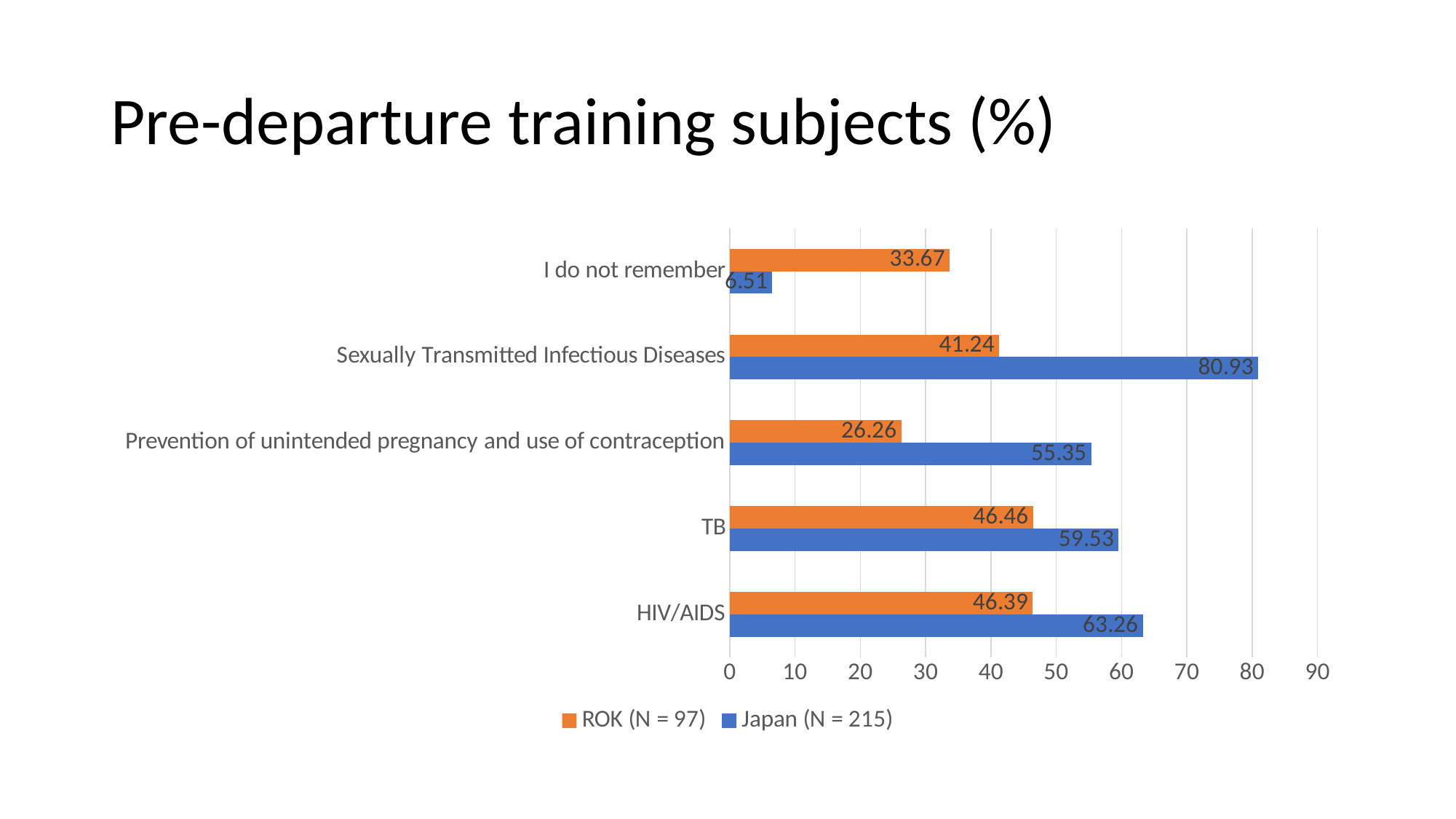

# Pre-departure training subjects (%)

### Chart

| Category | Japan (N = 215) | ROK (N = 97) |
|---|---|---|
| HIV/AIDS | 63.26 | 46.39 |
| TB | 59.53 | 46.46 |
| Prevention of unintended pregnancy and use of contraception | 55.35 | 26.26 |
| Sexually Transmitted Infectious Diseases | 80.93 | 41.24 |
| I do not remember | 6.51 | 33.67 |